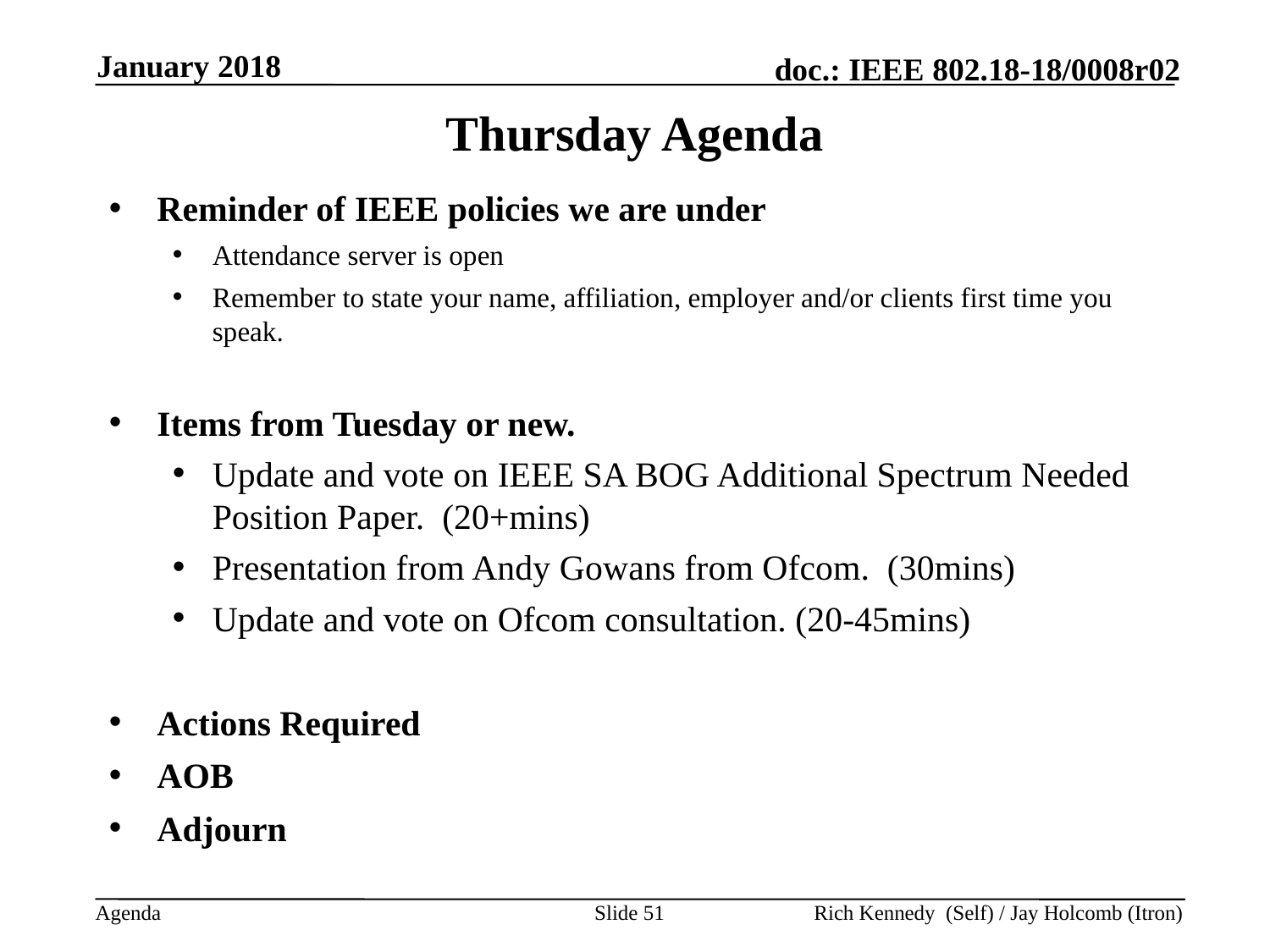

January 2018
Thursday Agenda
Reminder of IEEE policies we are under
Attendance server is open
Remember to state your name, affiliation, employer and/or clients first time you speak.

Items from Tuesday or new.
Update and vote on IEEE SA BOG Additional Spectrum Needed Position Paper.  (20+mins)
Presentation from Andy Gowans from Ofcom.  (30mins)
Update and vote on Ofcom consultation. (20-45mins)

Actions Required
AOB
Adjourn

Slide 51
Rich Kennedy  (Self) / Jay Holcomb (Itron)